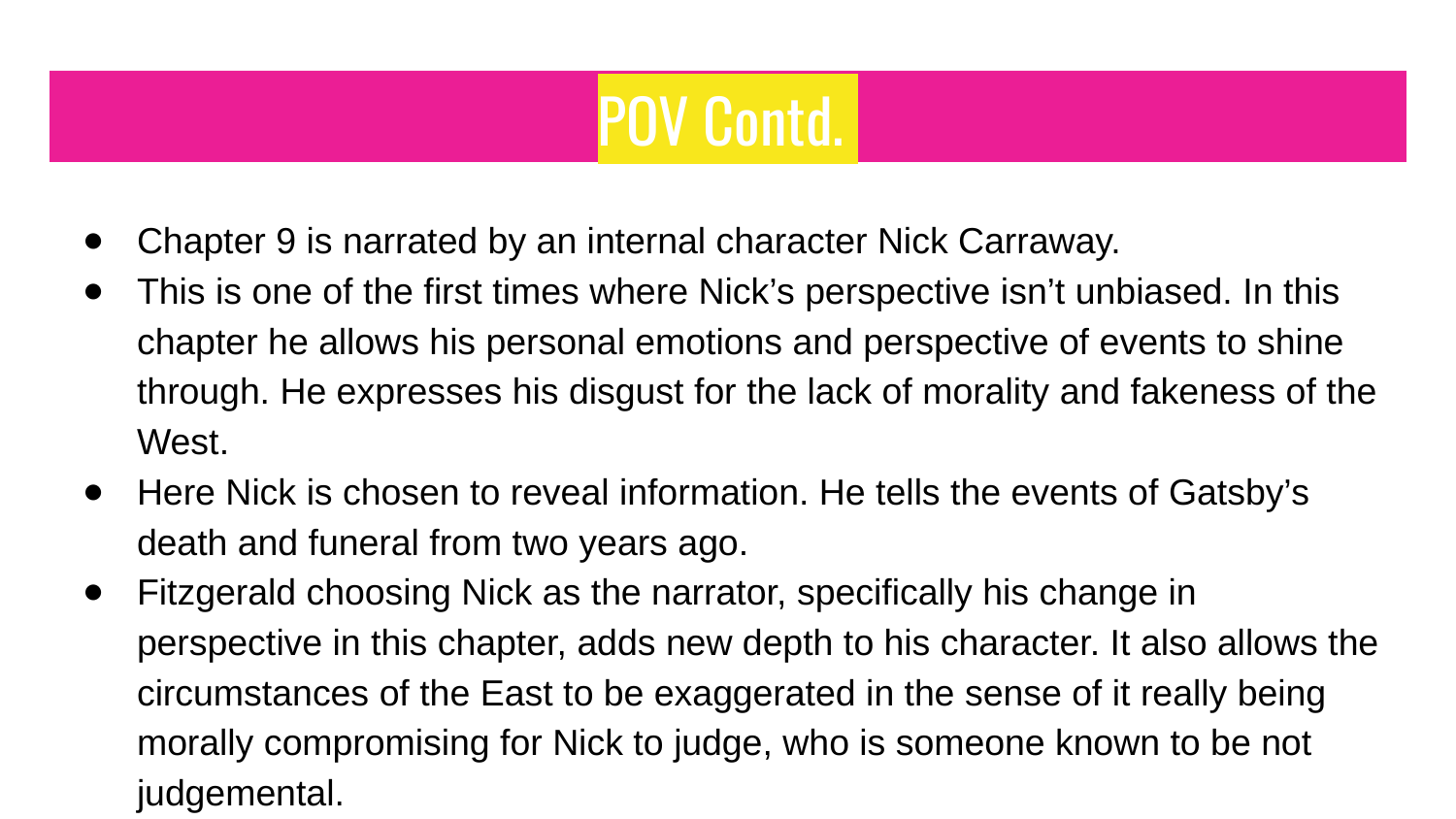

# POV Contd.
Chapter 9 is narrated by an internal character Nick Carraway.
This is one of the first times where Nick’s perspective isn’t unbiased. In this chapter he allows his personal emotions and perspective of events to shine through. He expresses his disgust for the lack of morality and fakeness of the West.
Here Nick is chosen to reveal information. He tells the events of Gatsby’s death and funeral from two years ago.
Fitzgerald choosing Nick as the narrator, specifically his change in perspective in this chapter, adds new depth to his character. It also allows the circumstances of the East to be exaggerated in the sense of it really being morally compromising for Nick to judge, who is someone known to be not judgemental.